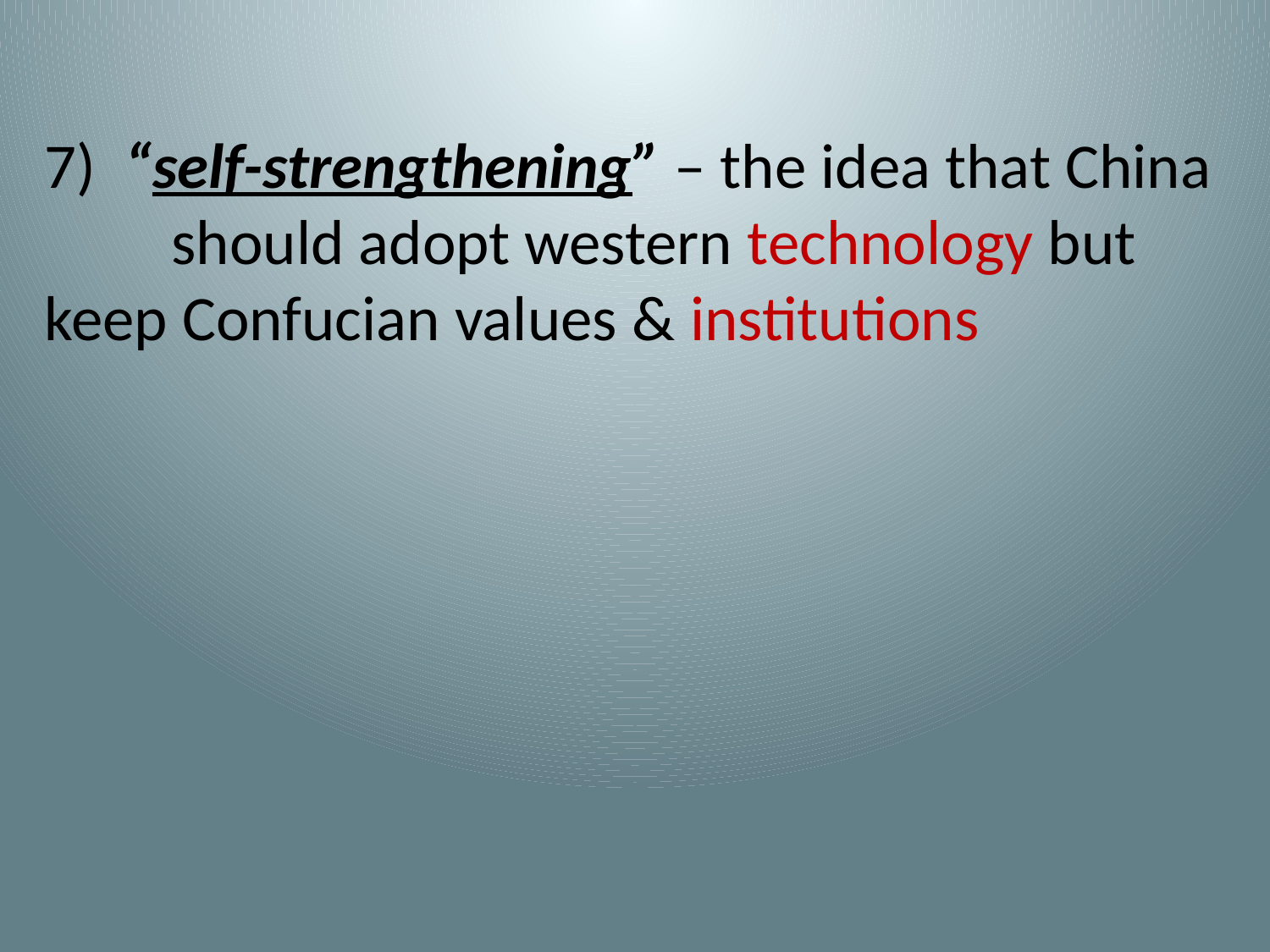

7)  “self-strengthening” – the idea that China 	should adopt western technology but 	keep Confucian values & institutions